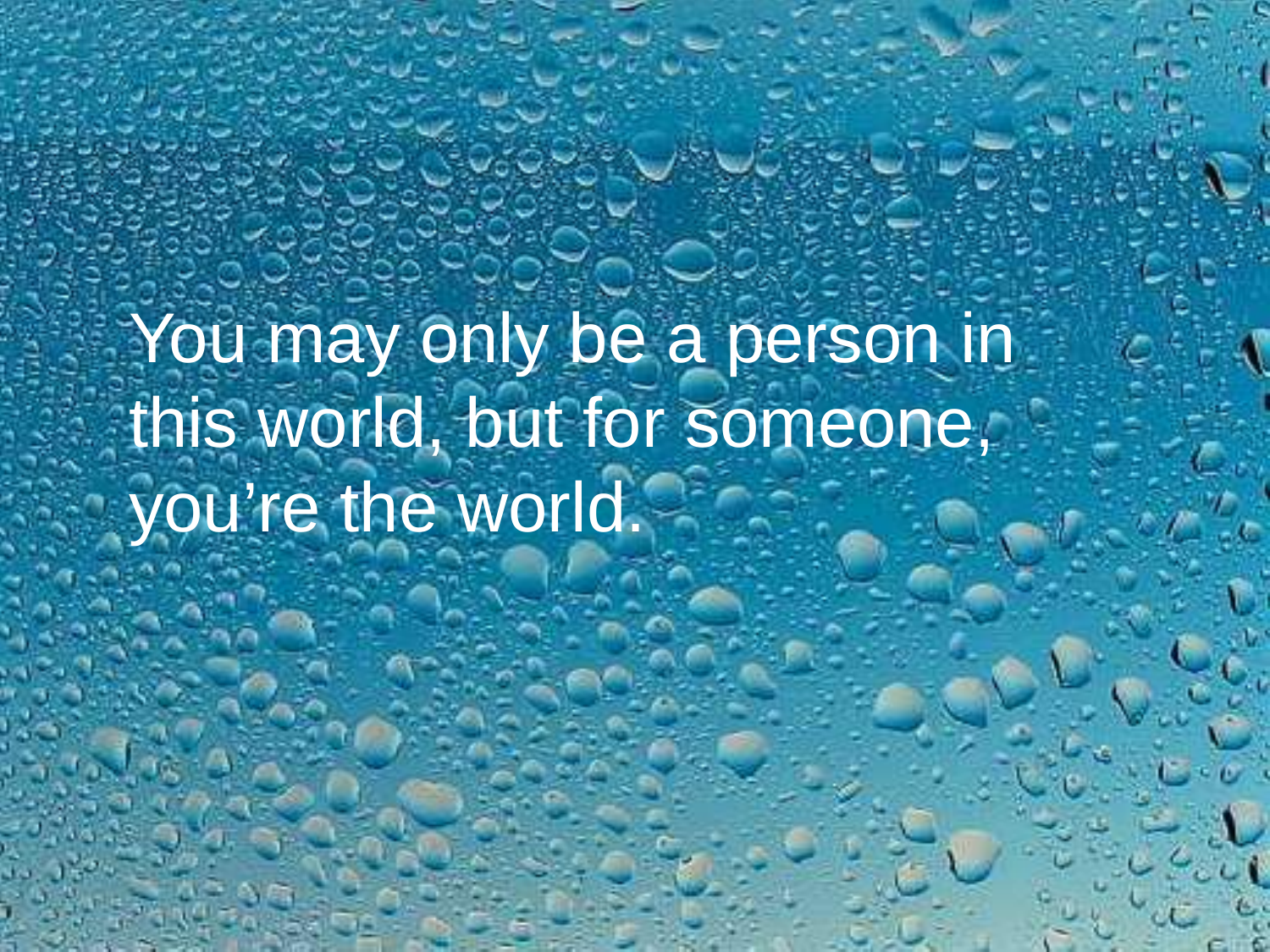

You may only be a person in this world, but for someone, you’re the world.